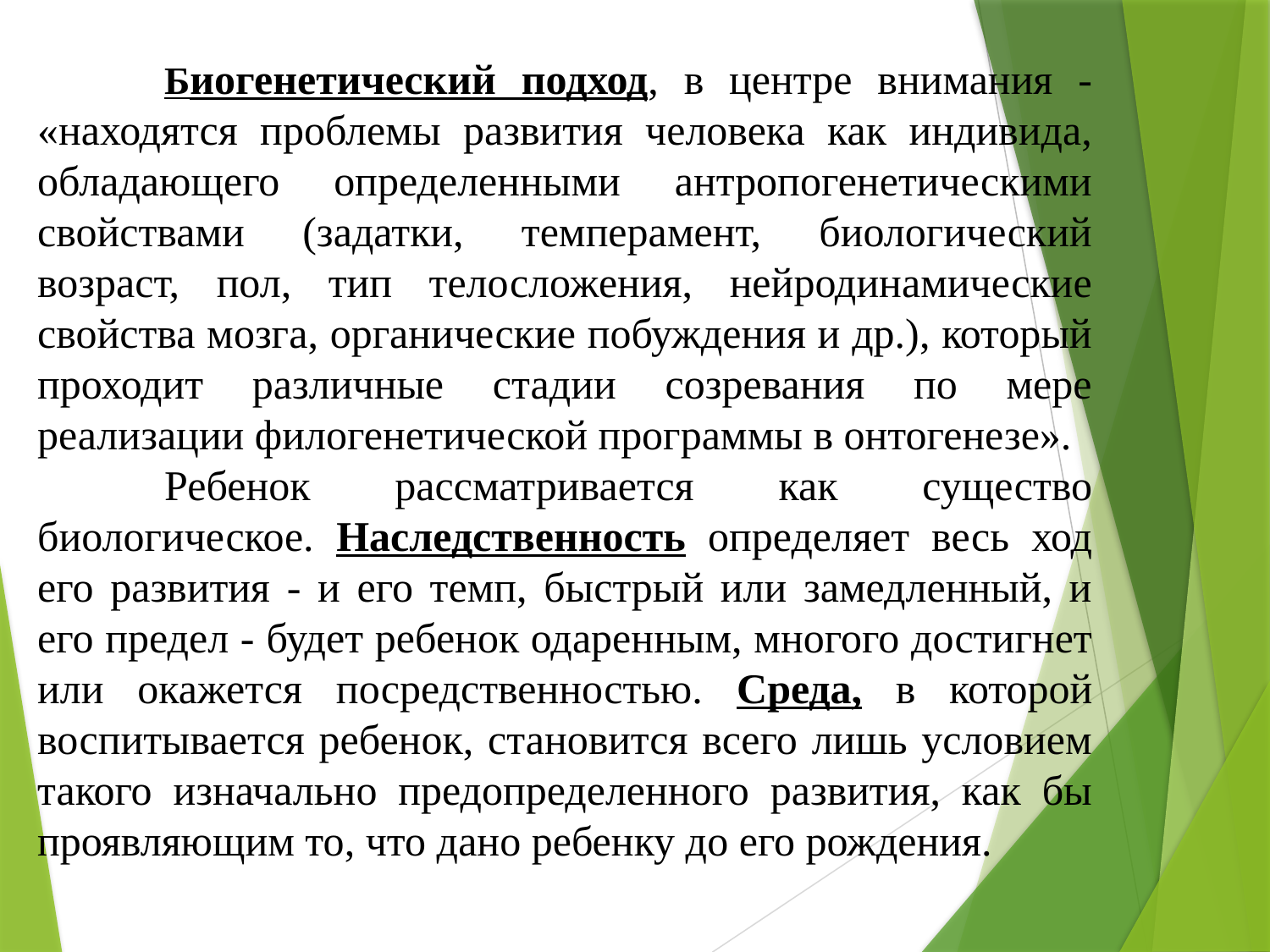

Биогенетический подход, в центре внимания - «находятся проблемы развития человека как индивида, обладающего определенными антропогенетическими свойствами (задатки, темперамент, биологический возраст, пол, тип телосложения, нейродинамические свойства мозга, органические побуждения и др.), который проходит различные стадии созревания по мере реализации филогенетической программы в онтогенезе».
	Ребенок рассматривается как существо биологическое. Наследственность определяет весь ход его развития - и его темп, быстрый или замедленный, и его предел - будет ребенок одаренным, многого достигнет или окажется посредственностью. Среда, в которой воспитывается ребенок, становится всего лишь условием такого изначально предопределенного развития, как бы проявляющим то, что дано ребенку до его рождения.